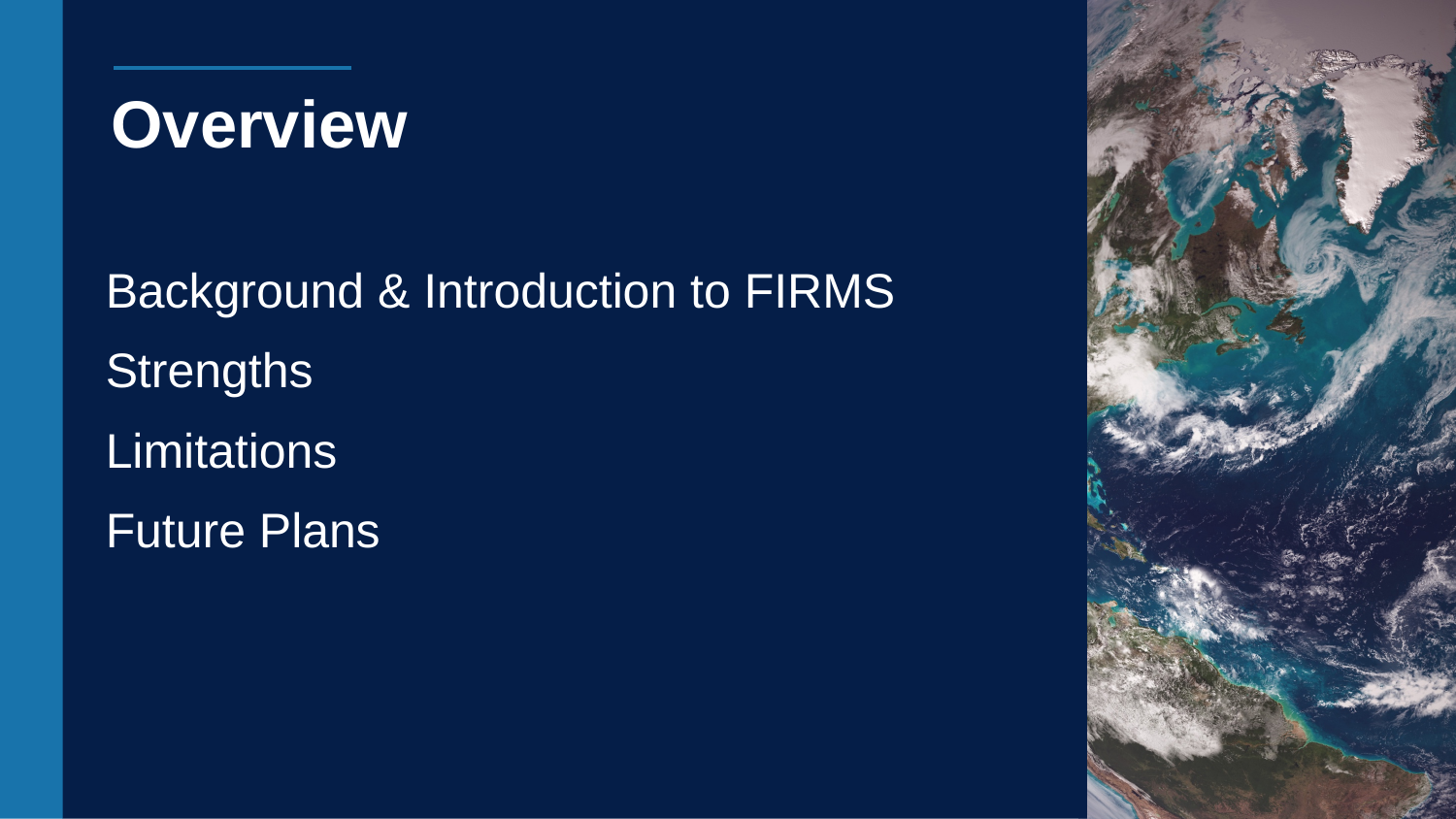

# Overview
Background & Introduction to FIRMS
Strengths
Limitations
Future Plans